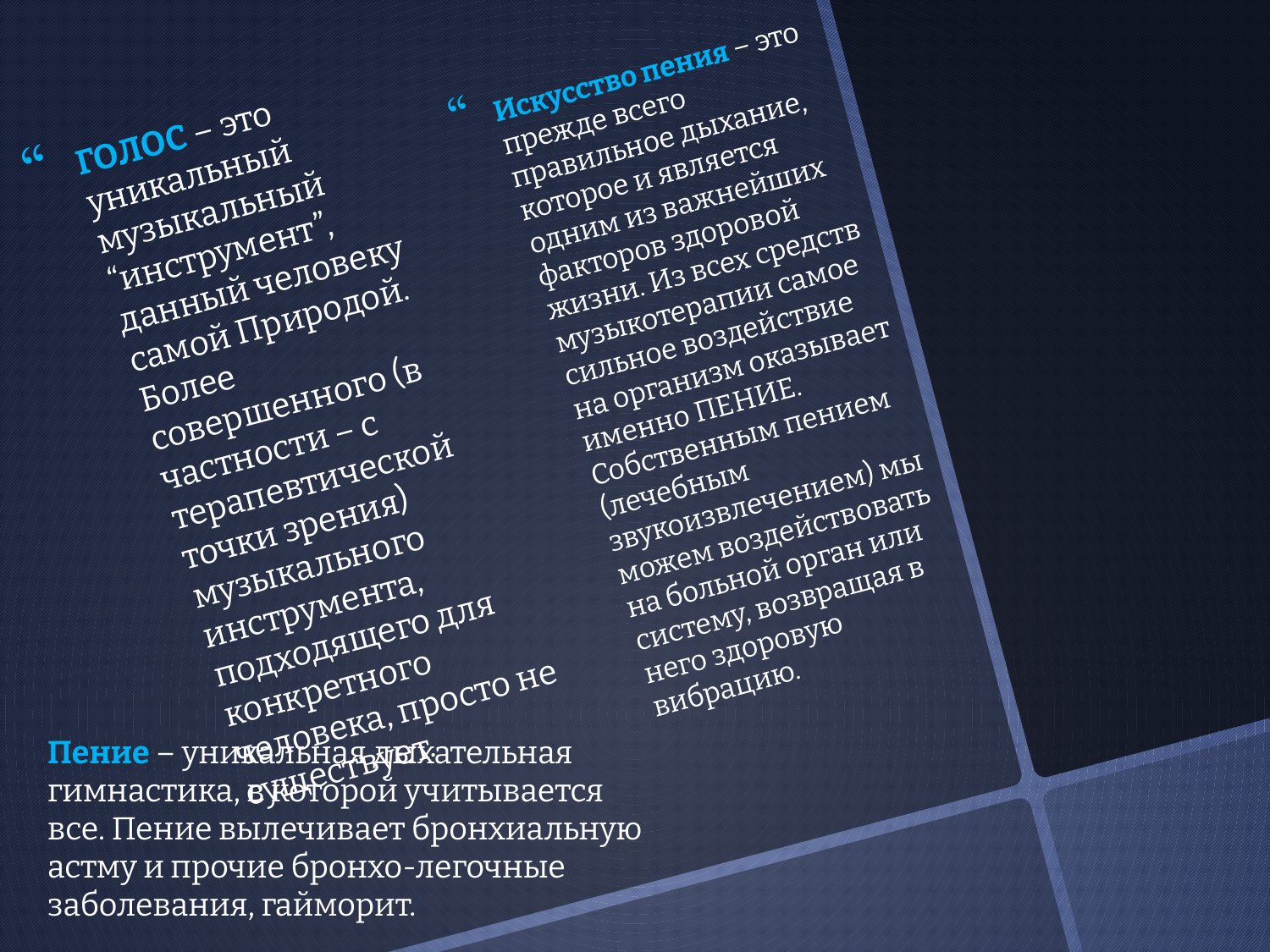

Искусство пения – это прежде всего правильное дыхание, которое и является одним из важнейших факторов здоровой жизни. Из всех средств музыкотерапии самое сильное воздействие на организм оказывает именно ПЕНИЕ. Собственным пением (лечебным звукоизвлечением) мы можем воздействовать на больной орган или систему, возвращая в него здоровую вибрацию.

ГОЛОС – это уникальный музыкальный “инструмент”, данный человеку самой Природой. Более совершенного (в частности – с терапевтической точки зрения) музыкального инструмента, подходящего для конкретного человека, просто не существует.

Пение – уникальная дыхательная гимнастика, в которой учитывается все. Пение вылечивает бронхиальную астму и прочие бронхо-легочные заболевания, гайморит.